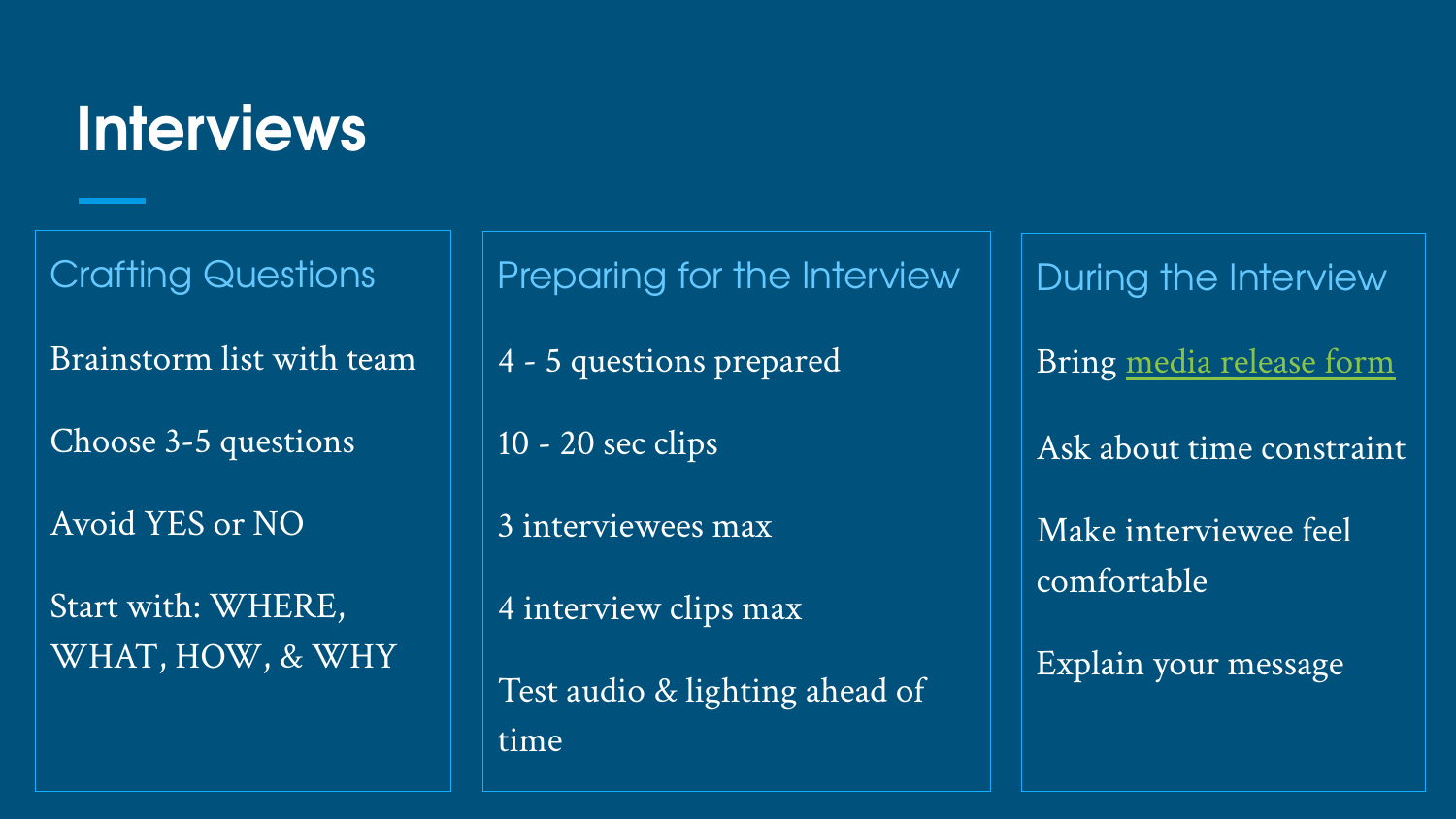

# Interviews
Crafting Questions
Brainstorm list with team
Choose 3-5 questions
Avoid YES or NO
Start with: WHERE, WHAT, HOW, & WHY

Preparing for the Interview
4 - 5 questions prepared
10 - 20 sec clips
3 interviewees max
4 interview clips max
Test audio & lighting ahead of time

During the Interview
Bring media release form
Ask about time constraint
Make interviewee feel comfortable
Explain your message